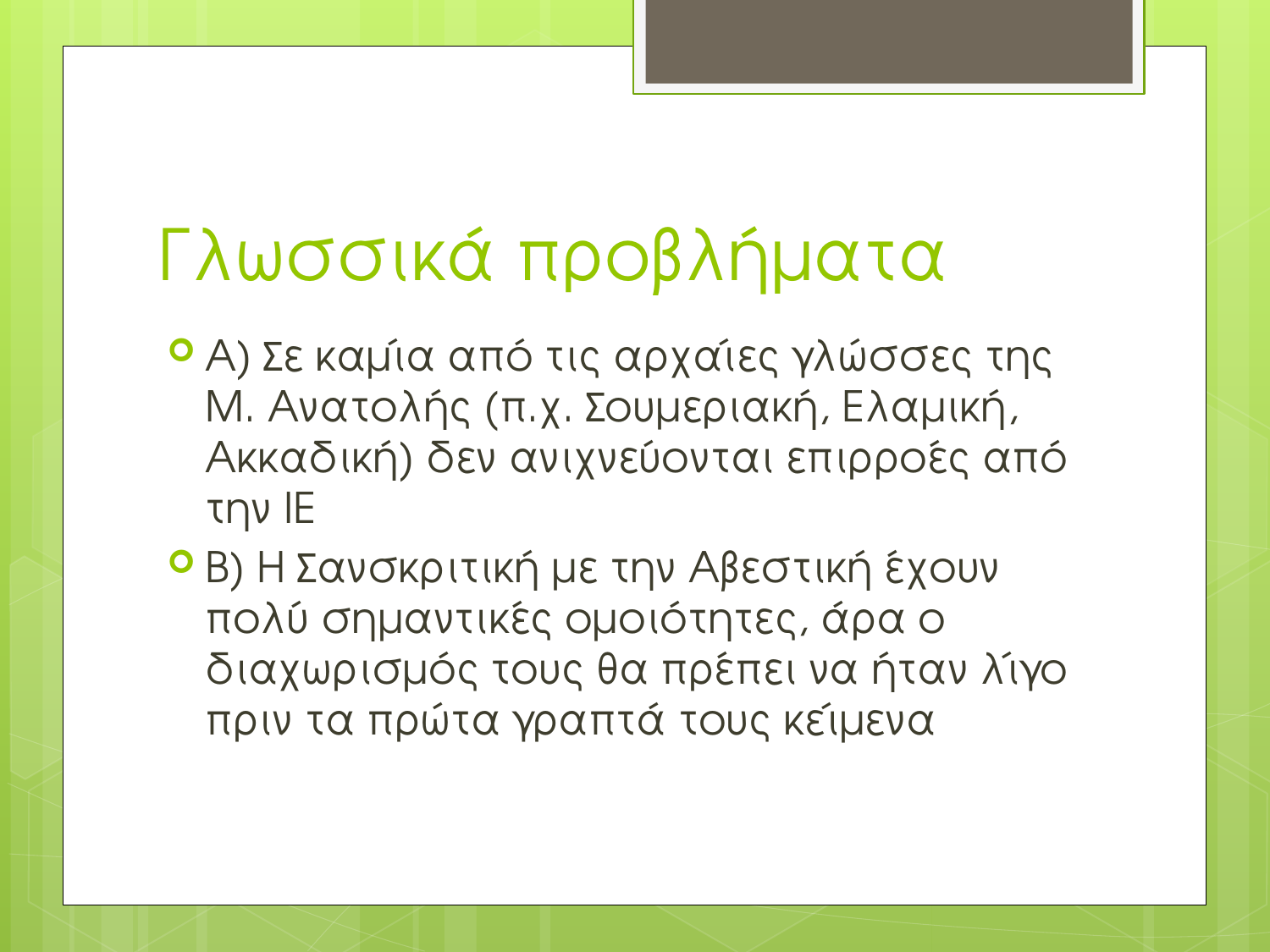

# Γλωσσικά προβλήματα
Α) Σε καμία από τις αρχαίες γλώσσες της Μ. Ανατολής (π.χ. Σουμεριακή, Ελαμική, Ακκαδική) δεν ανιχνεύονται επιρροές από την ΙΕ
Β) Η Σανσκριτική με την Αβεστική έχουν πολύ σημαντικές ομοιότητες, άρα ο διαχωρισμός τους θα πρέπει να ήταν λίγο πριν τα πρώτα γραπτά τους κείμενα